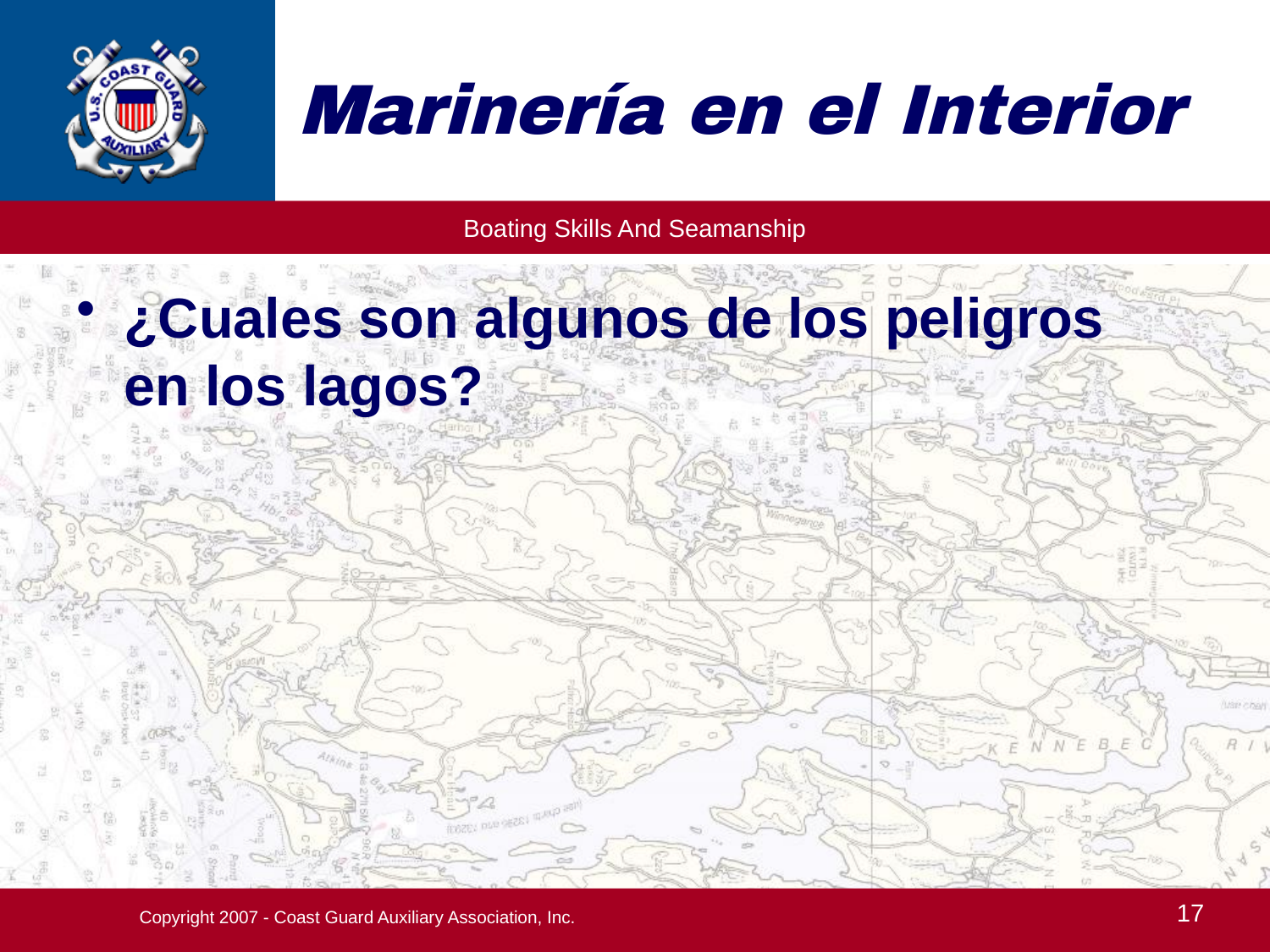

# Marinería en el Interior
¿Cuales son algunos de los peligros en los lagos?
Copyright 2007 - Coast Guard Auxiliary Association, Inc.
17